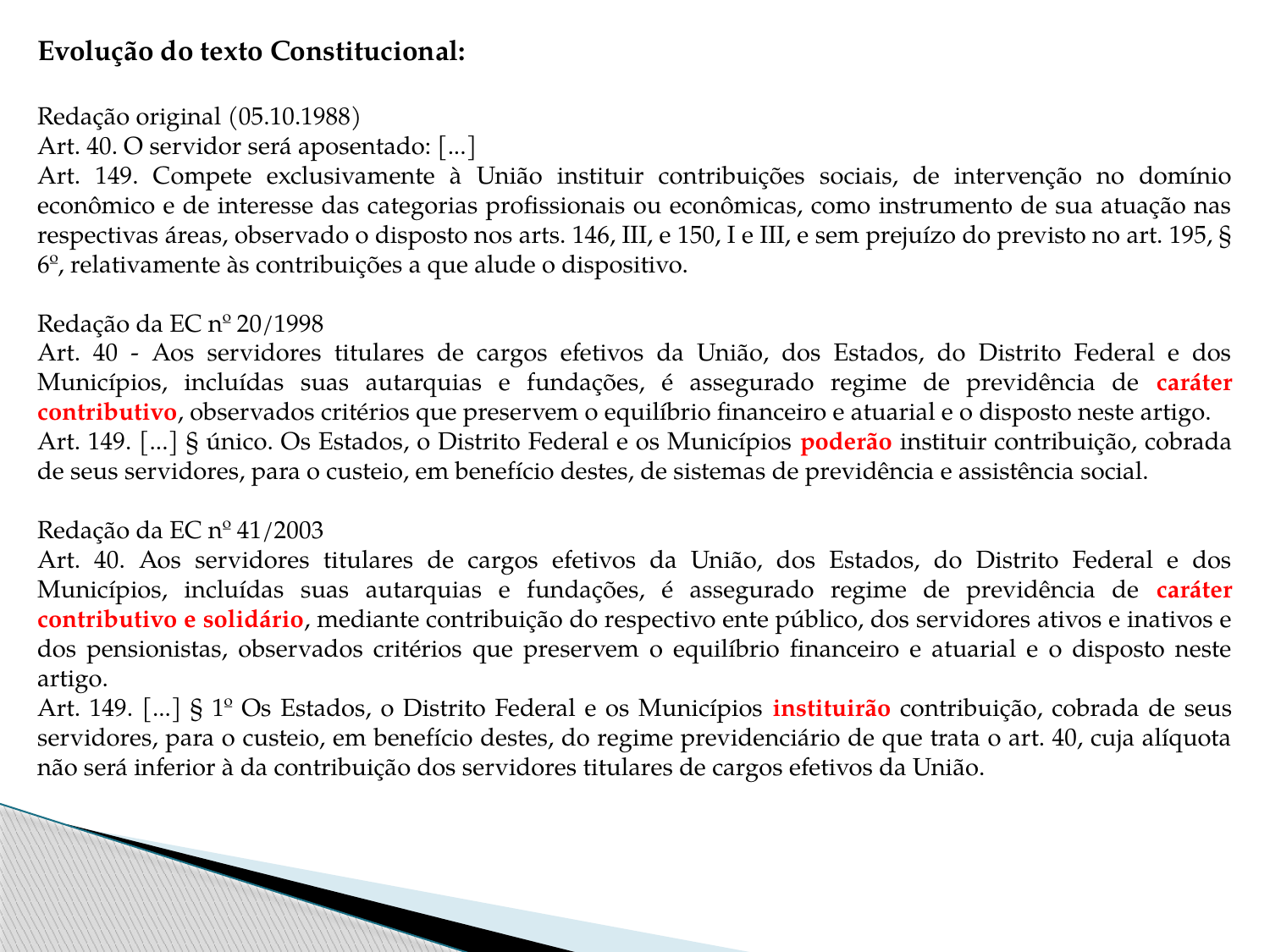

Evolução do texto Constitucional:

Redação original (05.10.1988)
Art. 40. O servidor será aposentado: [...]
Art. 149. Compete exclusivamente à União instituir contribuições sociais, de intervenção no domínio econômico e de interesse das categorias profissionais ou econômicas, como instrumento de sua atuação nas respectivas áreas, observado o disposto nos arts. 146, III, e 150, I e III, e sem prejuízo do previsto no art. 195, § 6º, relativamente às contribuições a que alude o dispositivo.

Redação da EC nº 20/1998
Art. 40 - Aos servidores titulares de cargos efetivos da União, dos Estados, do Distrito Federal e dos Municípios, incluídas suas autarquias e fundações, é assegurado regime de previdência de caráter contributivo, observados critérios que preservem o equilíbrio financeiro e atuarial e o disposto neste artigo.
Art. 149. [...] § único. Os Estados, o Distrito Federal e os Municípios poderão instituir contribuição, cobrada de seus servidores, para o custeio, em benefício destes, de sistemas de previdência e assistência social.

Redação da EC nº 41/2003
Art. 40. Aos servidores titulares de cargos efetivos da União, dos Estados, do Distrito Federal e dos Municípios, incluídas suas autarquias e fundações, é assegurado regime de previdência de caráter contributivo e solidário, mediante contribuição do respectivo ente público, dos servidores ativos e inativos e dos pensionistas, observados critérios que preservem o equilíbrio financeiro e atuarial e o disposto neste artigo.
Art. 149. [...] § 1º Os Estados, o Distrito Federal e os Municípios instituirão contribuição, cobrada de seus servidores, para o custeio, em benefício destes, do regime previdenciário de que trata o art. 40, cuja alíquota não será inferior à da contribuição dos servidores titulares de cargos efetivos da União.